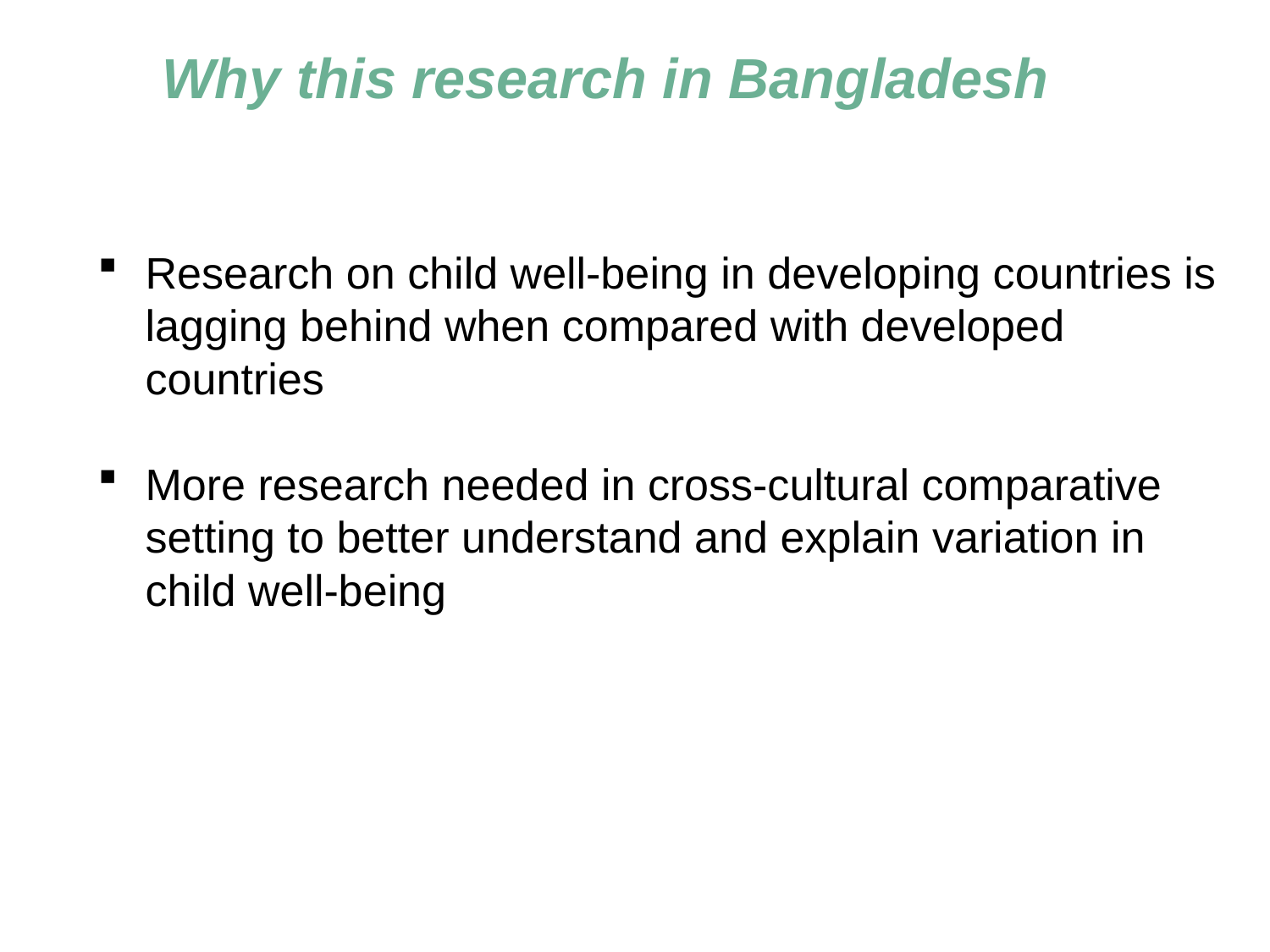

Why this research in Bangladesh

Research on child well-being in developing countries is lagging behind when compared with developed countries

More research needed in cross-cultural comparative setting to better understand and explain variation in child well-being